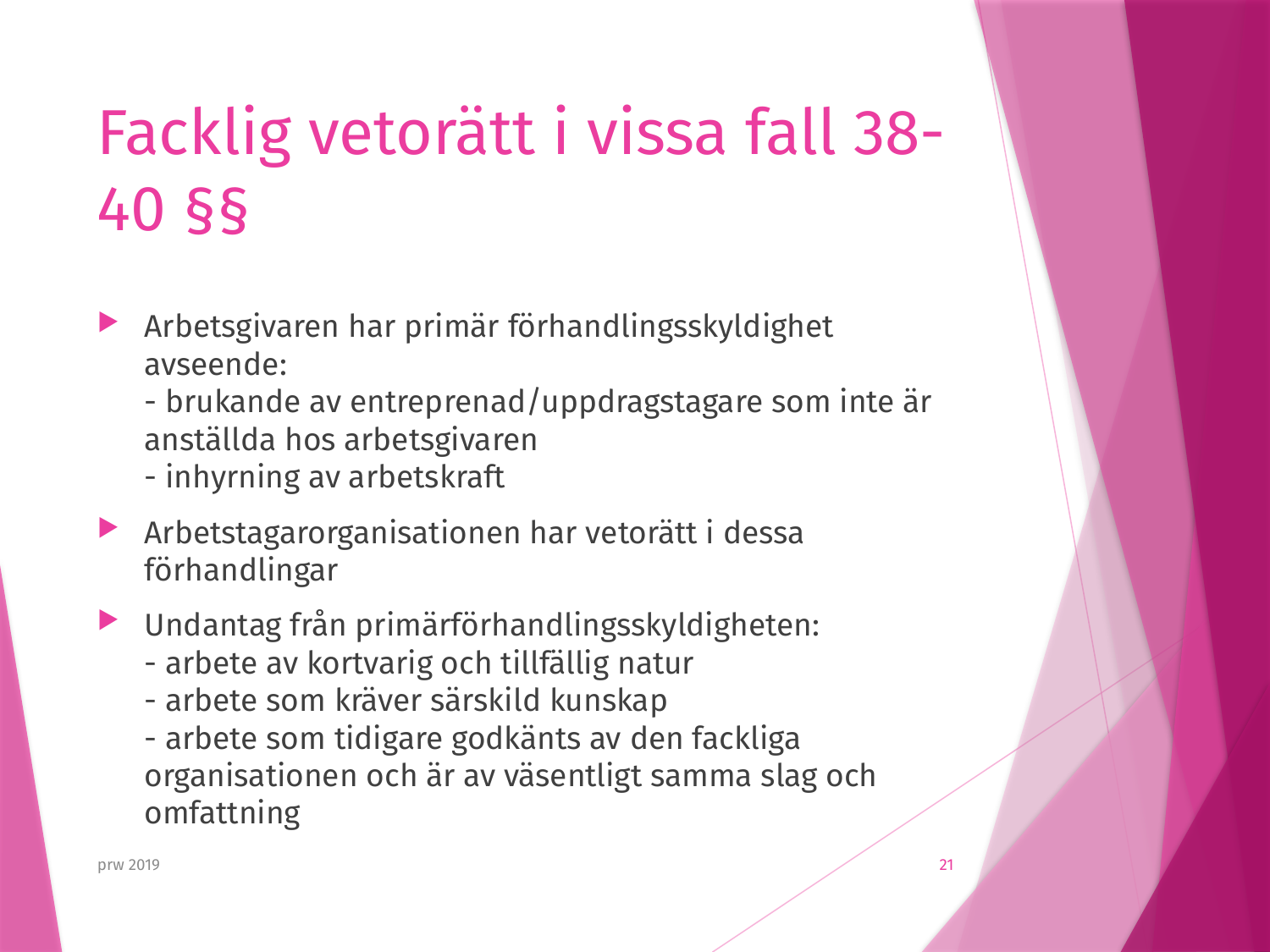

# Facklig vetorätt i vissa fall 38-40 §§
Arbetsgivaren har primär förhandlingsskyldighet avseende:
- brukande av entreprenad/uppdragstagare som inte är anställda hos arbetsgivaren
- inhyrning av arbetskraft
Arbetstagarorganisationen har vetorätt i dessa förhandlingar
Undantag från primärförhandlingsskyldigheten:
- arbete av kortvarig och tillfällig natur
- arbete som kräver särskild kunskap
- arbete som tidigare godkänts av den fackliga organisationen och är av väsentligt samma slag och omfattning
prw 2019
21